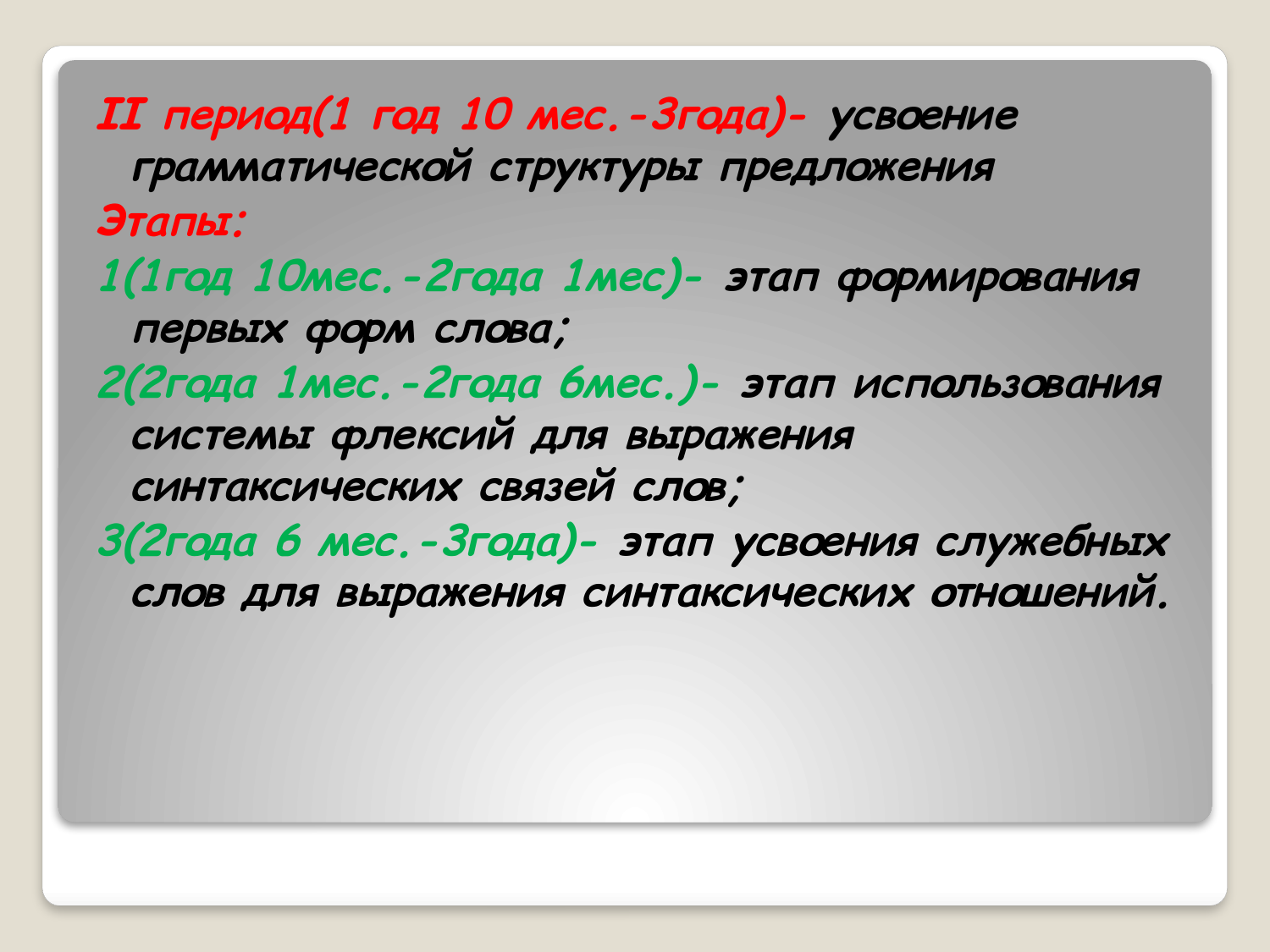

II период(1 год 10 мес.-3года)- усвоение грамматической структуры предложения
Этапы:
1(1год 10мес.-2года 1мес)- этап формирования первых форм слова;
2(2года 1мес.-2года 6мес.)- этап использования системы флексий для выражения синтаксических связей слов;
3(2года 6 мес.-3года)- этап усвоения служебных слов для выражения синтаксических отношений.
#